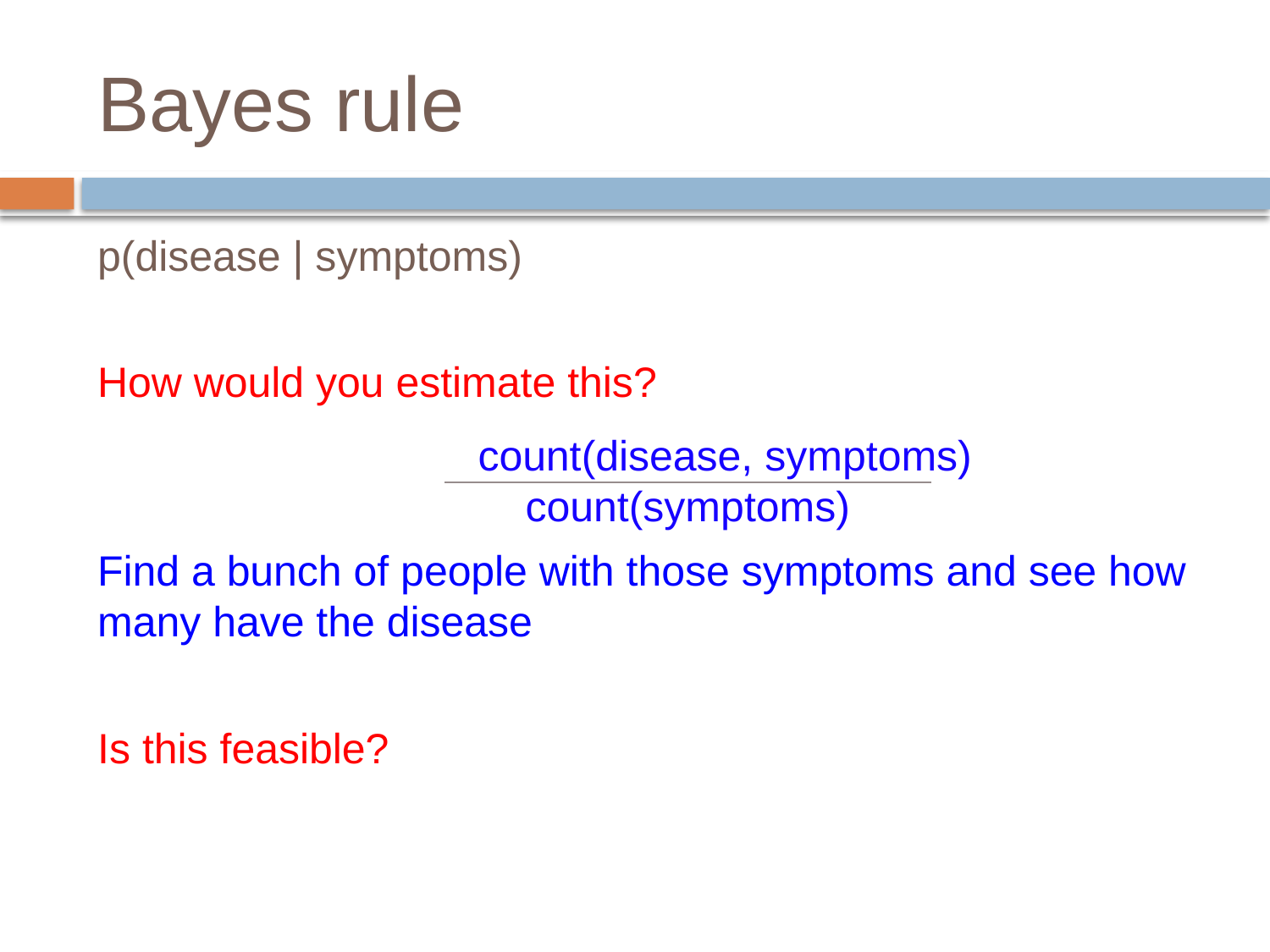

# Bayes rule
p(disease | symptoms)

How would you estimate this?

Find a bunch of people with those symptoms and see how many have the disease

Is this feasible?

count(disease, symptoms)
    count(symptoms)